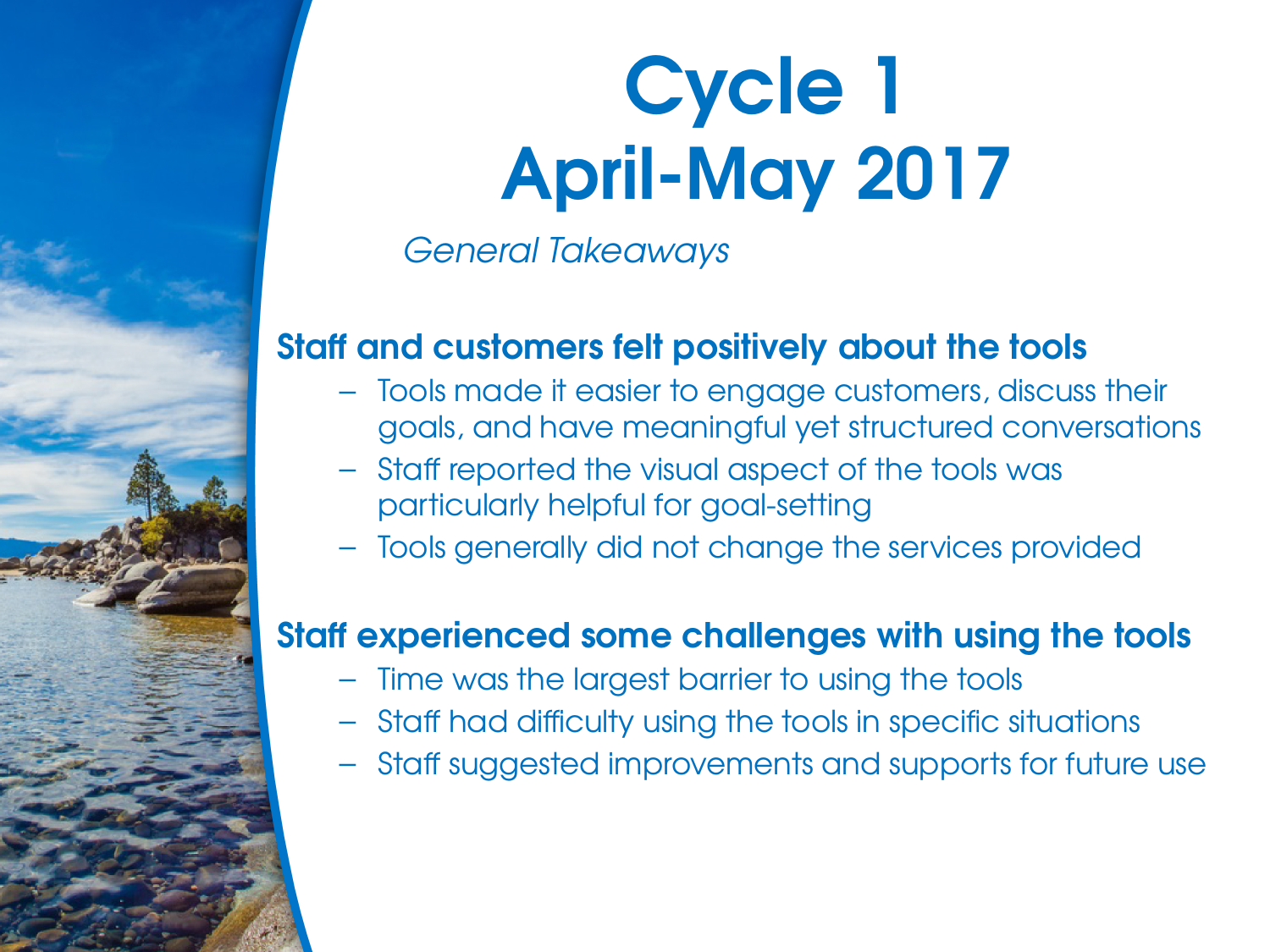

# Cycle 1 April-May 2017
		     General Takeaways

Staff and customers felt positively about the tools
Tools made it easier to engage customers, discuss their goals, and have meaningful yet structured conversations
Staff reported the visual aspect of the tools was particularly helpful for goal-setting
Tools generally did not change the services provided

Staff experienced some challenges with using the tools
Time was the largest barrier to using the tools
Staff had difficulty using the tools in specific situations
Staff suggested improvements and supports for future use